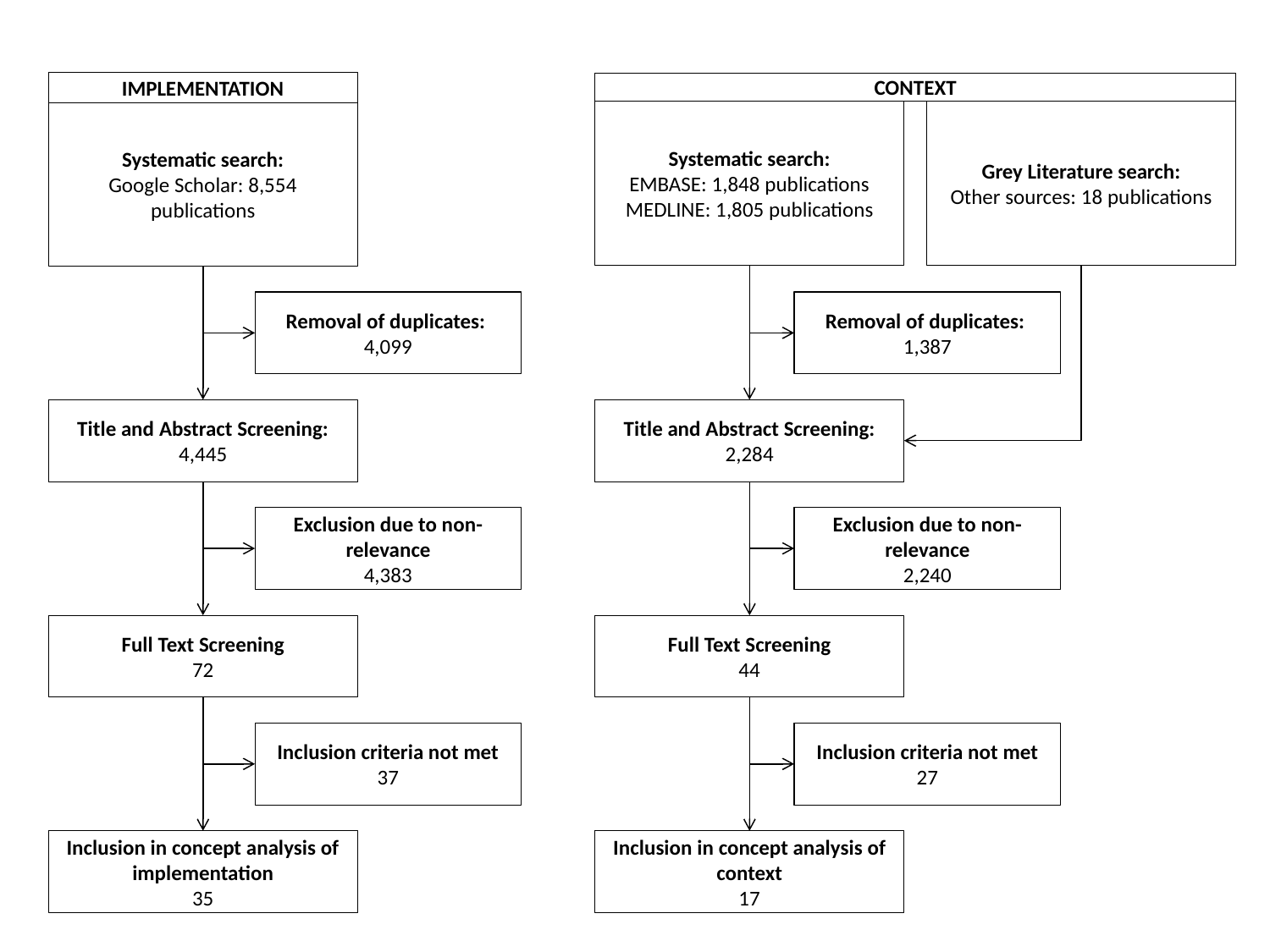

IMPLEMENTATION
CONTEXT
Systematic search:
EMBASE: 1,848 publications
MEDLINE: 1,805 publications
Grey Literature search:
Other sources: 18 publications
Systematic search:
Google Scholar: 8,554 publications
Removal of duplicates:
1,387
Removal of duplicates:
4,099
Title and Abstract Screening:
2,284
Title and Abstract Screening:
4,445
Exclusion due to non-relevance
2,240
Exclusion due to non-relevance
4,383
Full Text Screening
44
Full Text Screening
72
Inclusion criteria not met
27
Inclusion criteria not met
37
Inclusion in concept analysis of context
17
Inclusion in concept analysis of implementation
35